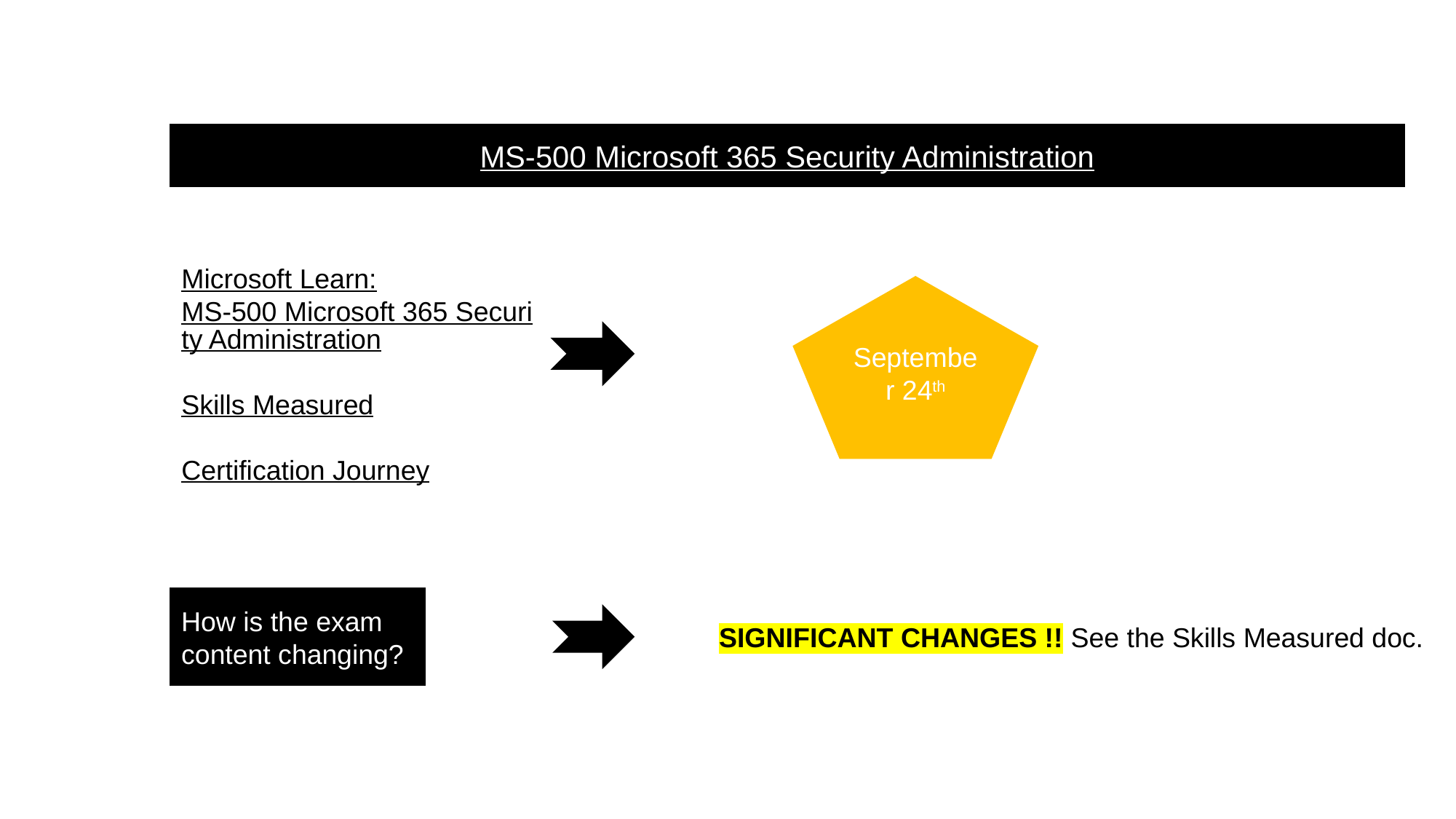

MS-500 Microsoft 365 Security Administration
#
Microsoft Learn: MS-500 Microsoft 365 Security Administration

Skills Measured

Certification Journey

September 24th

How is the exam
content changing?

SIGNIFICANT CHANGES !! See the Skills Measured doc.